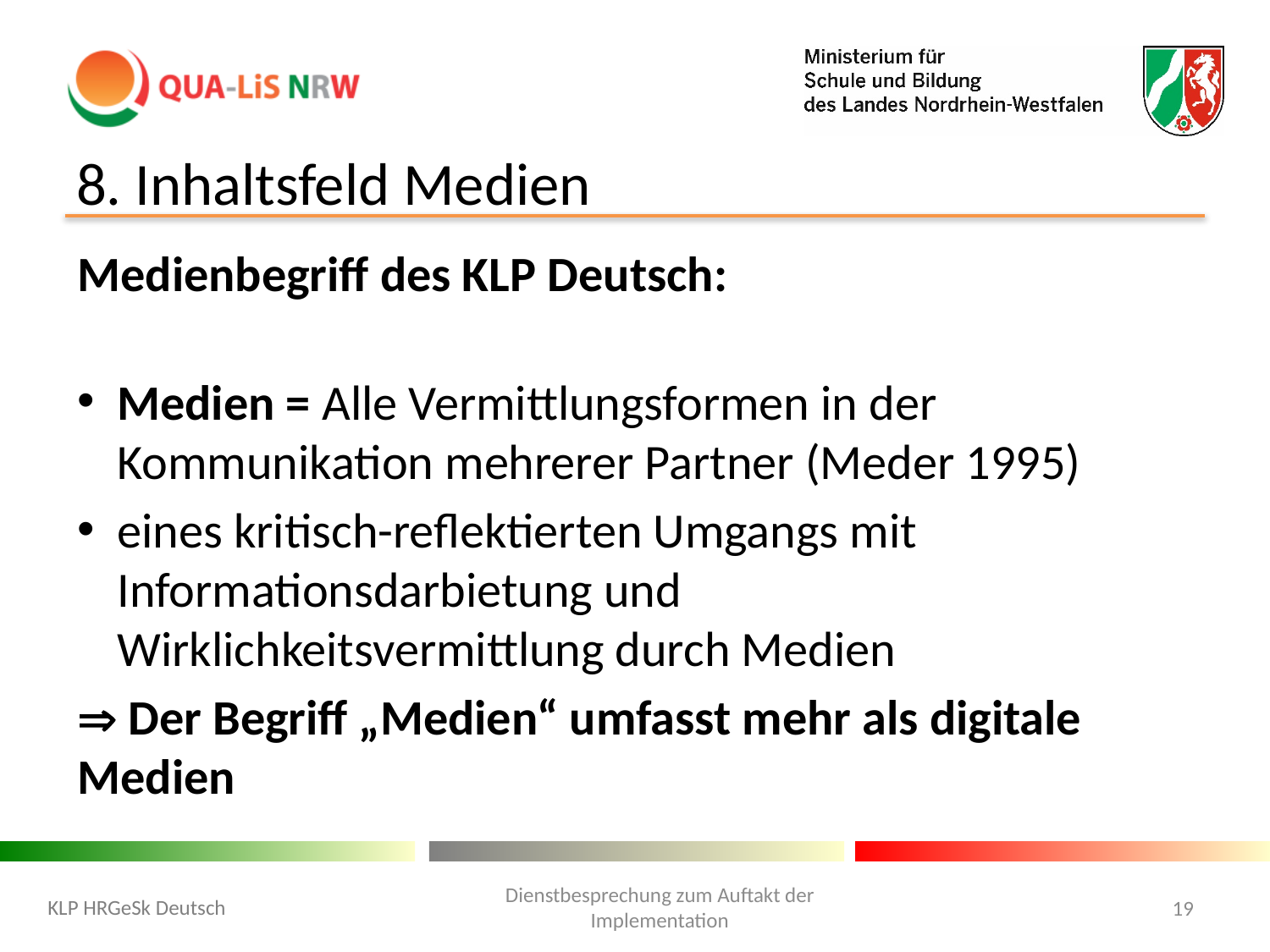

# 8. Inhaltsfeld Medien
Medienbegriff des KLP Deutsch:

Medien = Alle Vermittlungsformen in der Kommunikation mehrerer Partner (Meder 1995)
eines kritisch-reflektierten Umgangs mit Informationsdarbietung und Wirklichkeitsvermittlung durch Medien
⇒ Der Begriff „Medien“ umfasst mehr als digitale Medien
Dienstbesprechung zum Auftakt der Implementation
KLP HRGeSk Deutsch
19